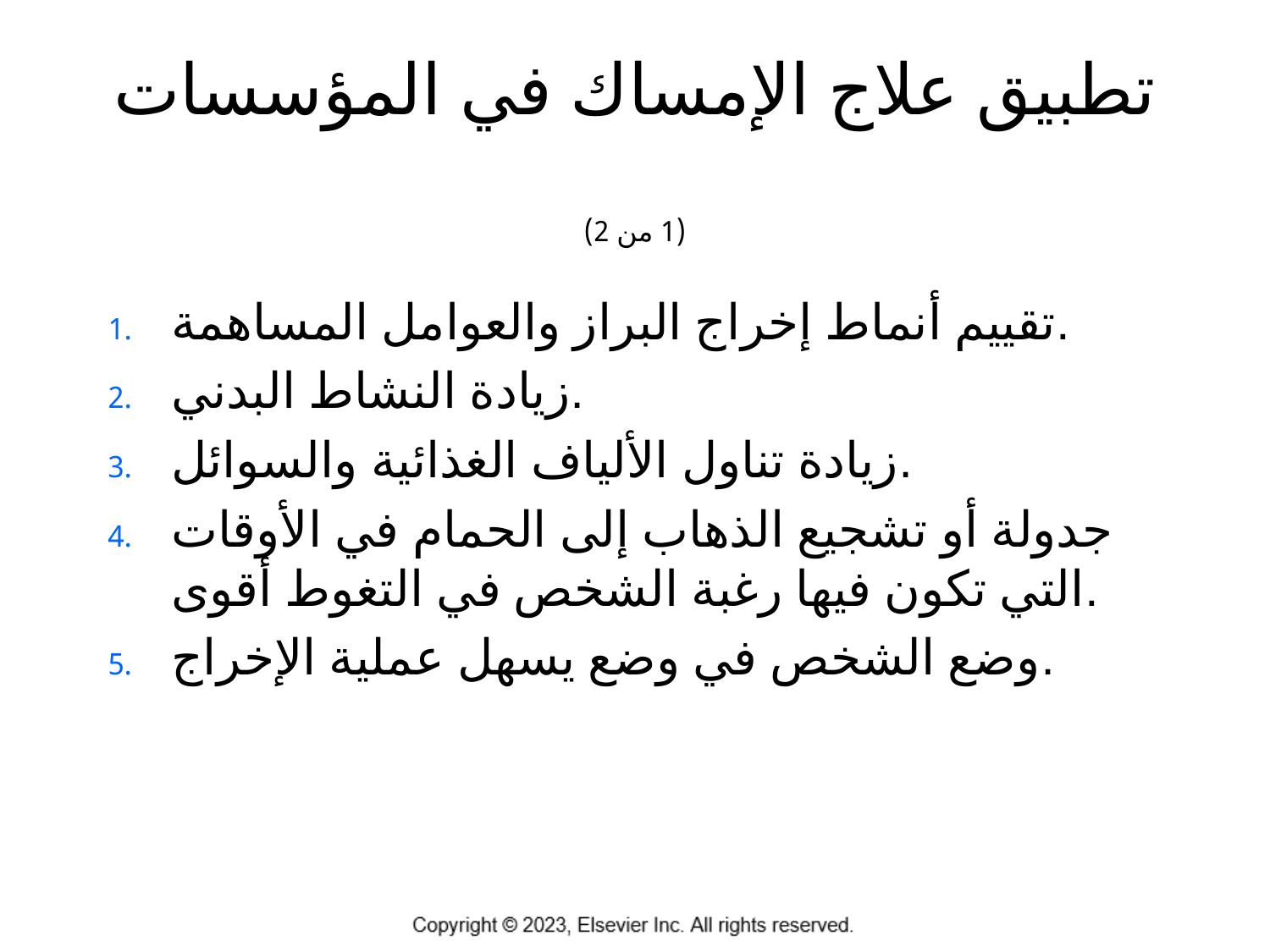

# تطبيق علاج الإمساك في المؤسسات (1 من 2)
تقييم أنماط إخراج البراز والعوامل المساهمة.
زيادة النشاط البدني.
زيادة تناول الألياف الغذائية والسوائل.
جدولة أو تشجيع الذهاب إلى الحمام في الأوقات التي تكون فيها رغبة الشخص في التغوط أقوى.
وضع الشخص في وضع يسهل عملية الإخراج.